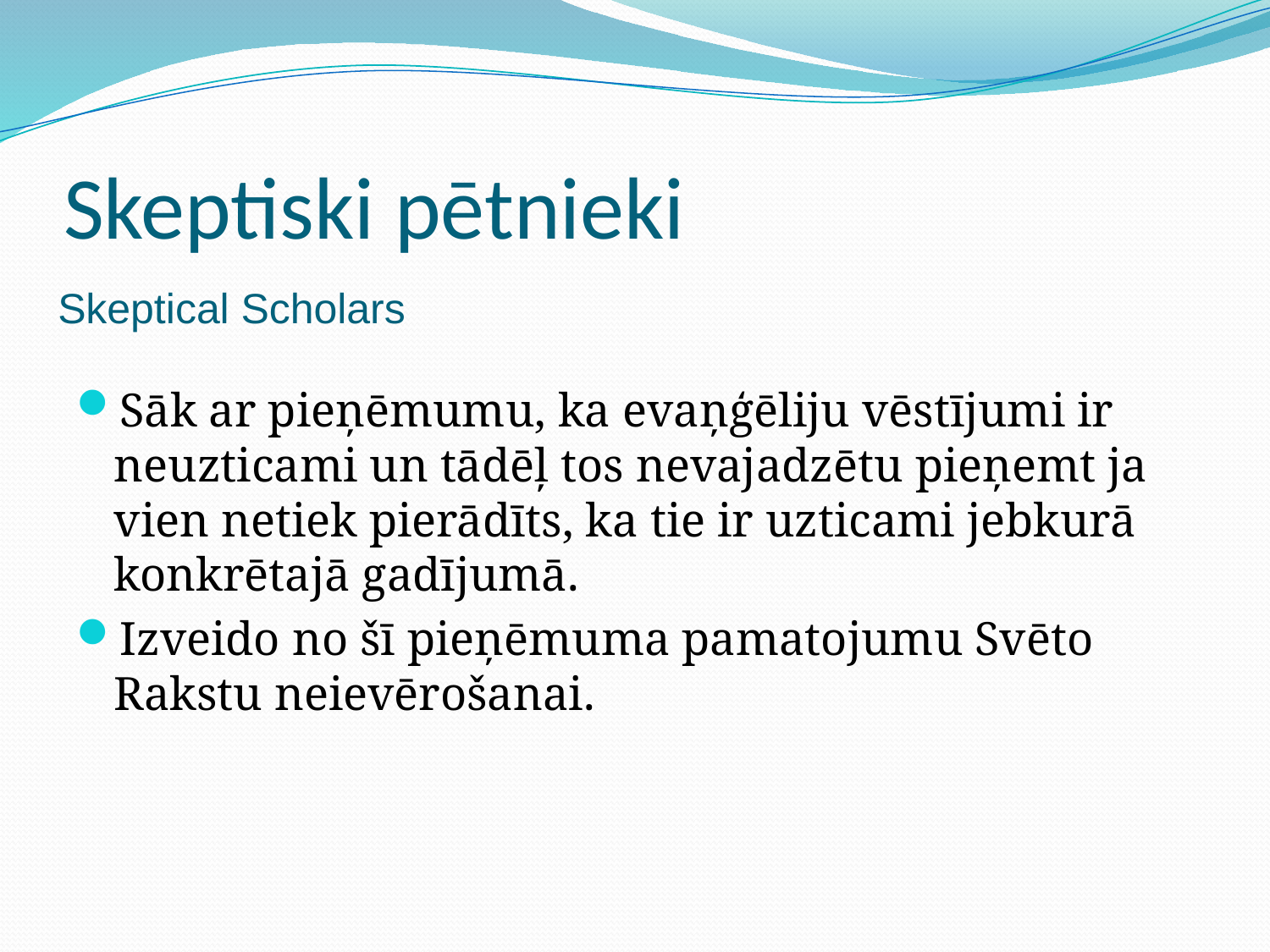

# Skeptiski pētnieki
Skeptical Scholars
Sāk ar pieņēmumu, ka evaņģēliju vēstījumi ir neuzticami un tādēļ tos nevajadzētu pieņemt ja vien netiek pierādīts, ka tie ir uzticami jebkurā konkrētajā gadījumā.
Izveido no šī pieņēmuma pamatojumu Svēto Rakstu neievērošanai.